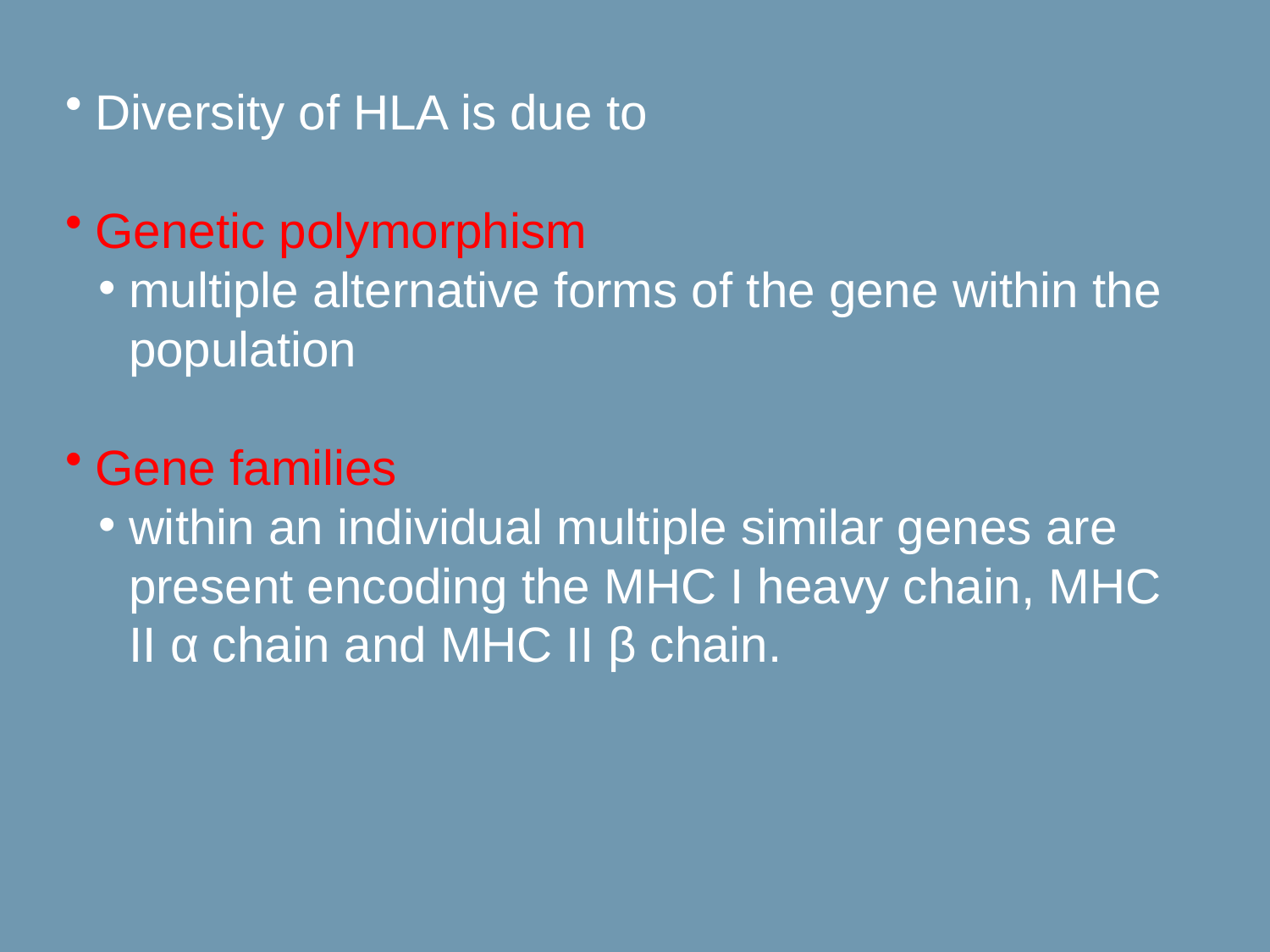

Diversity of HLA is due to

Genetic polymorphism
multiple alternative forms of the gene within the population

Gene families
within an individual multiple similar genes are present encoding the MHC I heavy chain, MHC II α chain and MHC II β chain.